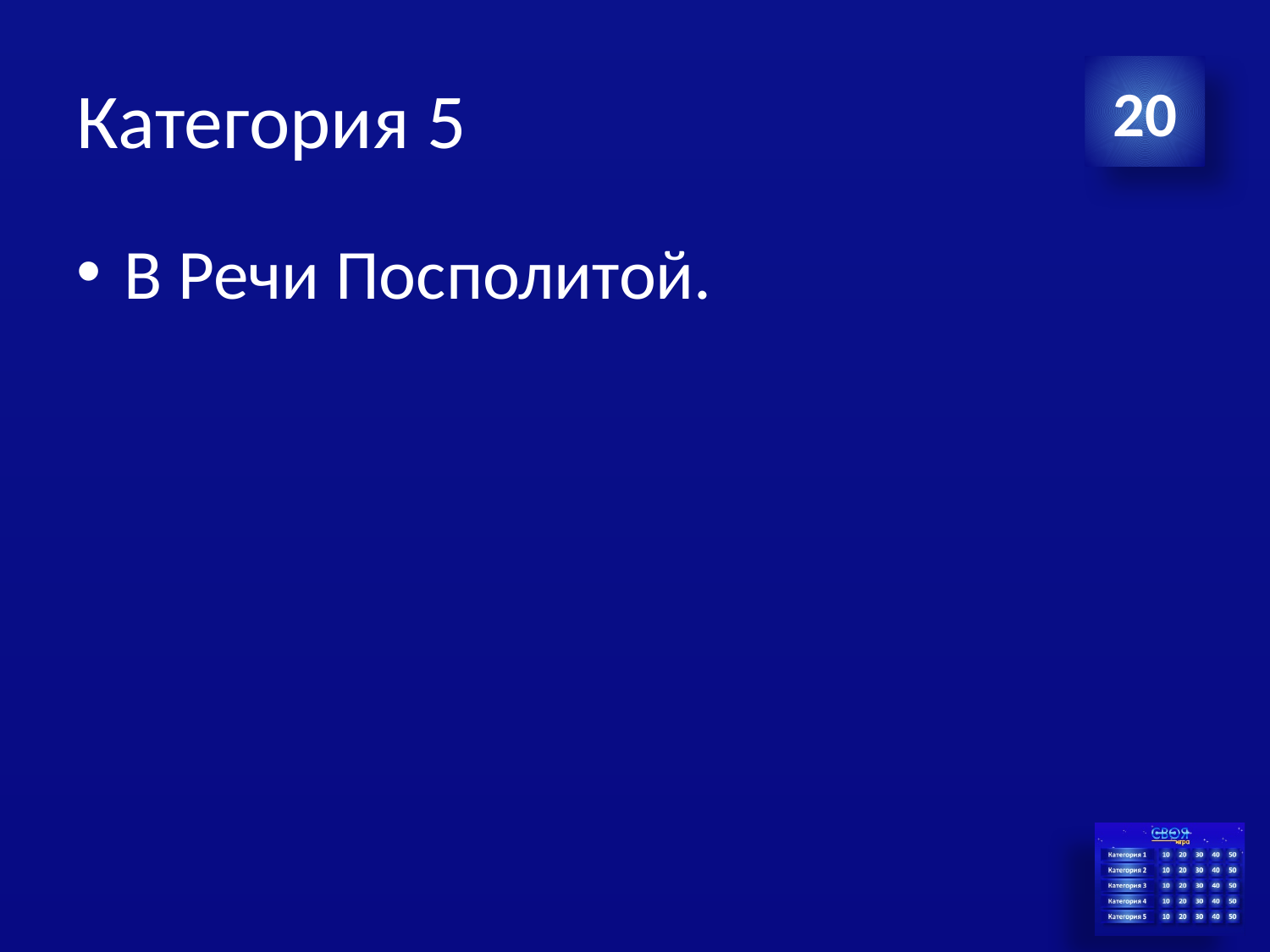

# Категория 5
20
В Речи Посполитой.